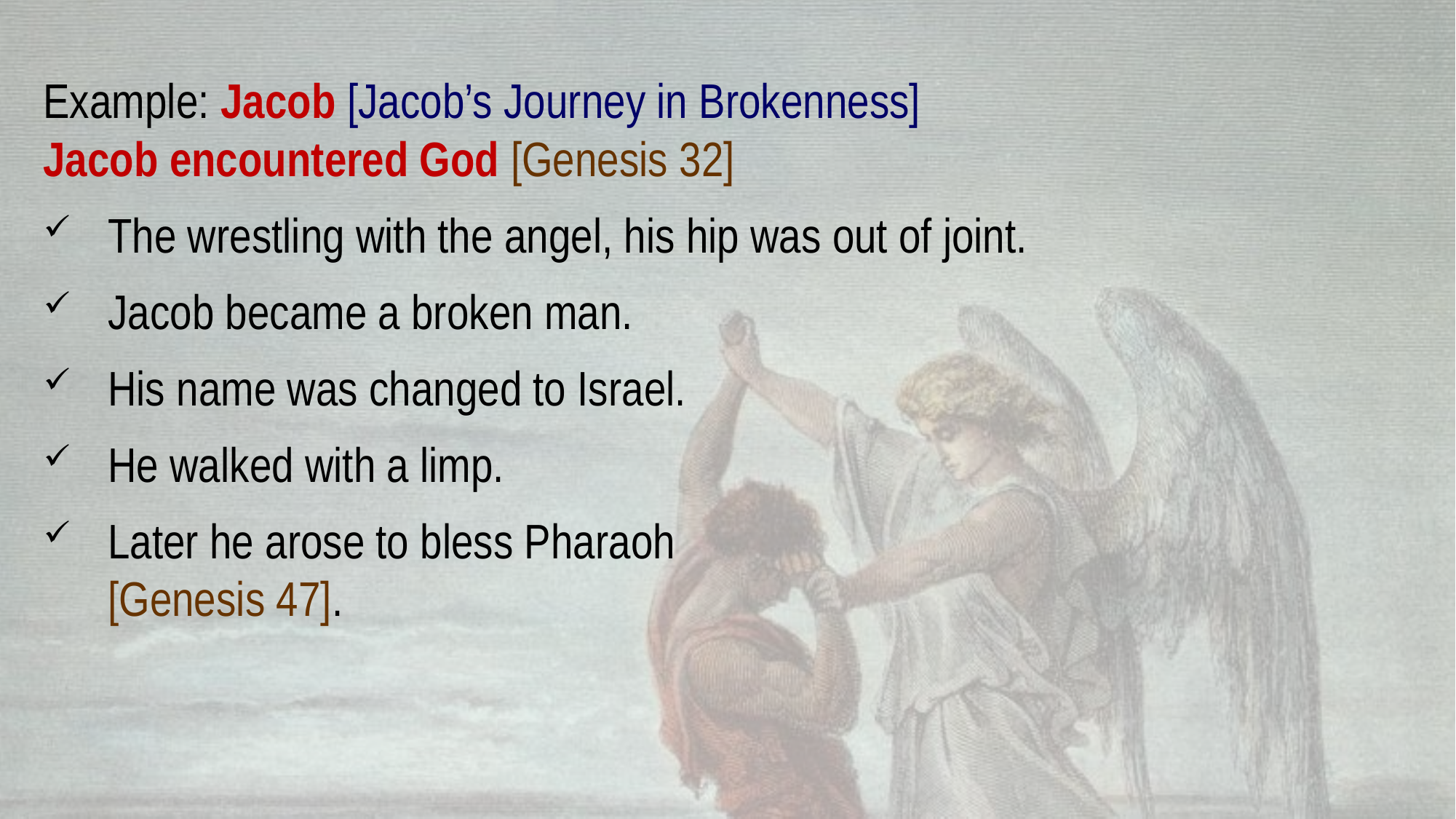

Example: Jacob [Jacob’s Journey in Brokenness]
Jacob encountered God [Genesis 32]
 	The wrestling with the angel, his hip was out of joint.
 	Jacob became a broken man.
 	His name was changed to Israel.
 	He walked with a limp.
 	Later he arose to bless Pharaoh
	[Genesis 47].